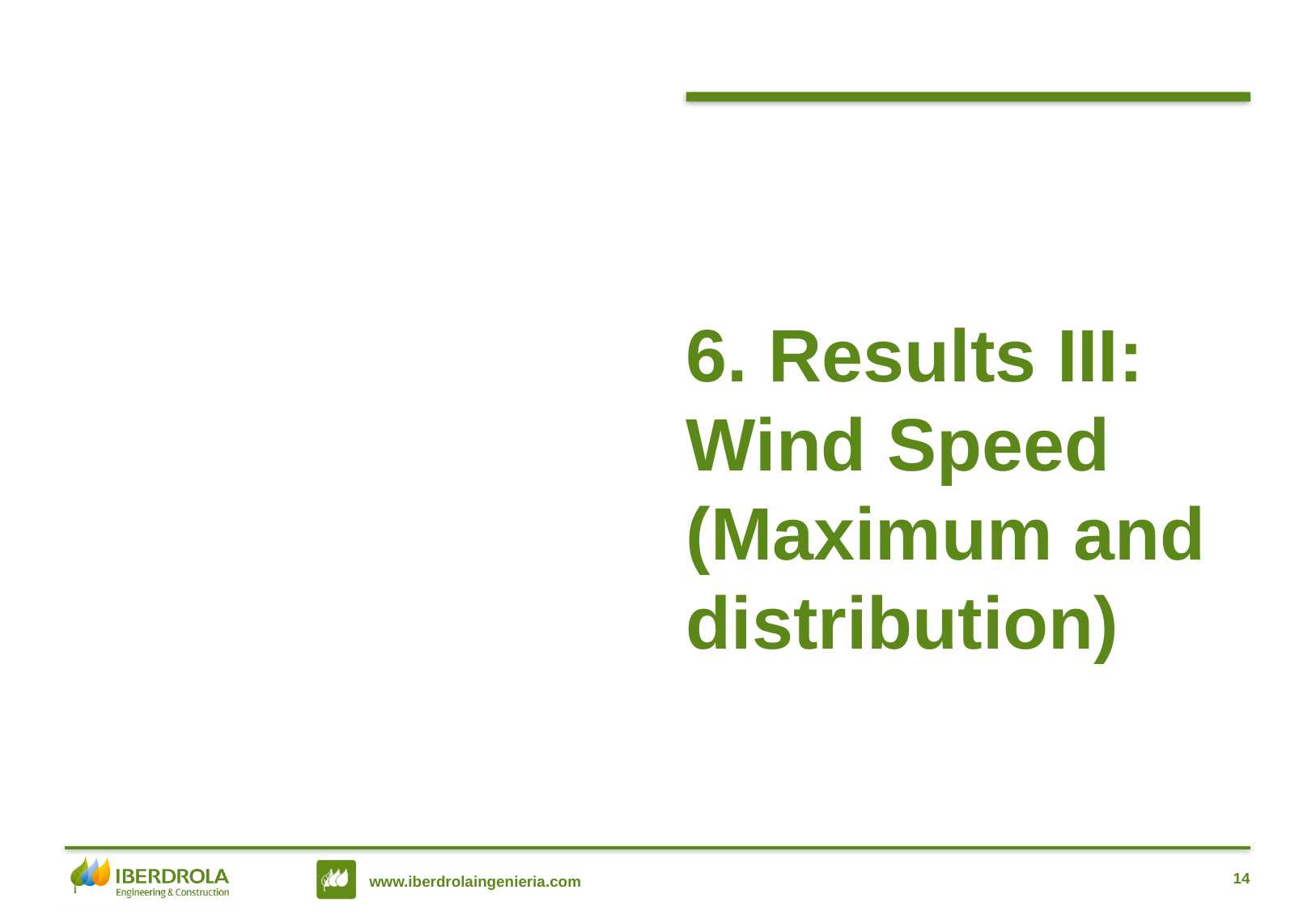

# 6. Results III: Wind Speed (Maximum and distribution)